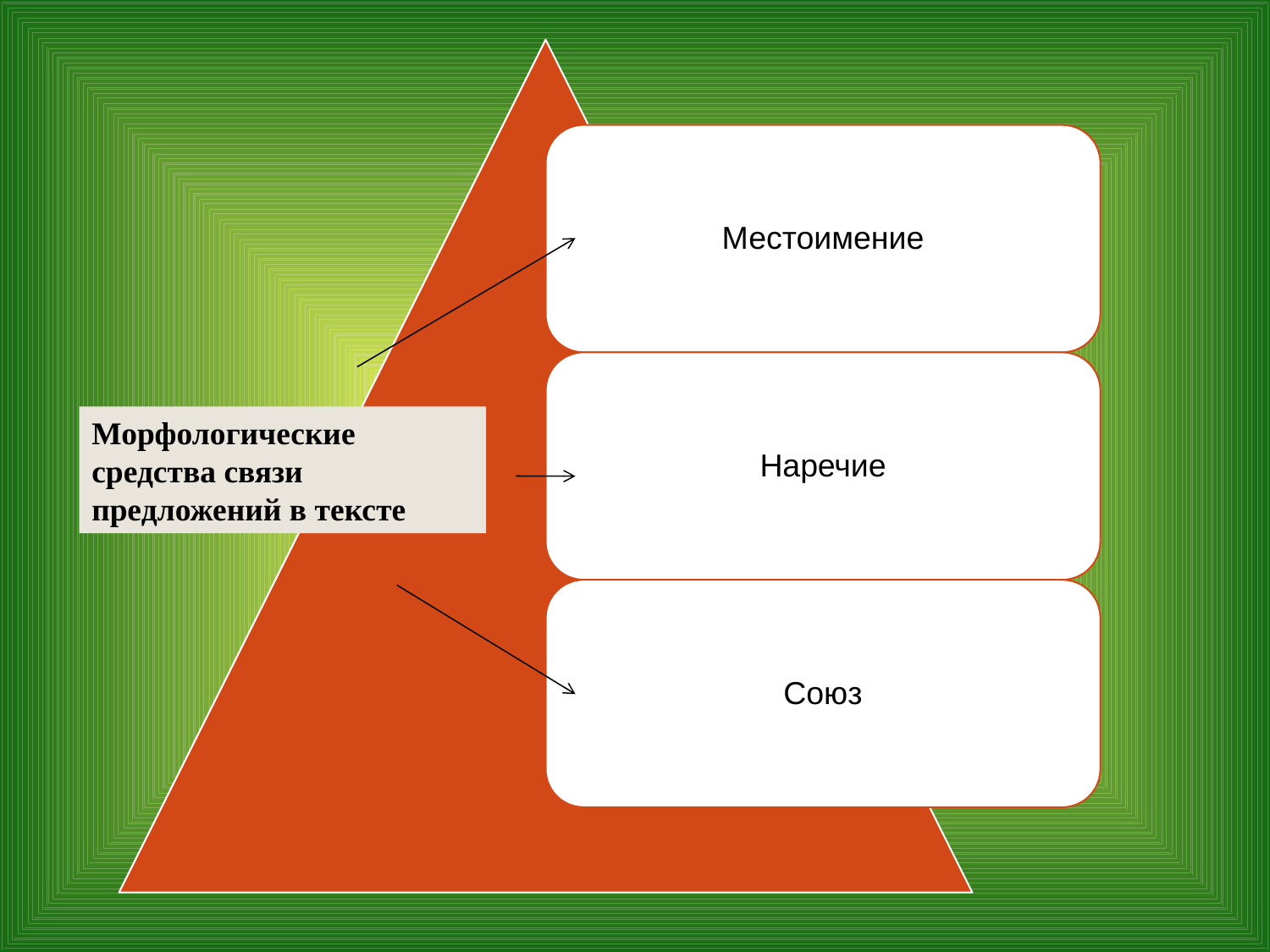

Местоимение
Наречие
Союз
Морфологические средства связи предложений в тексте